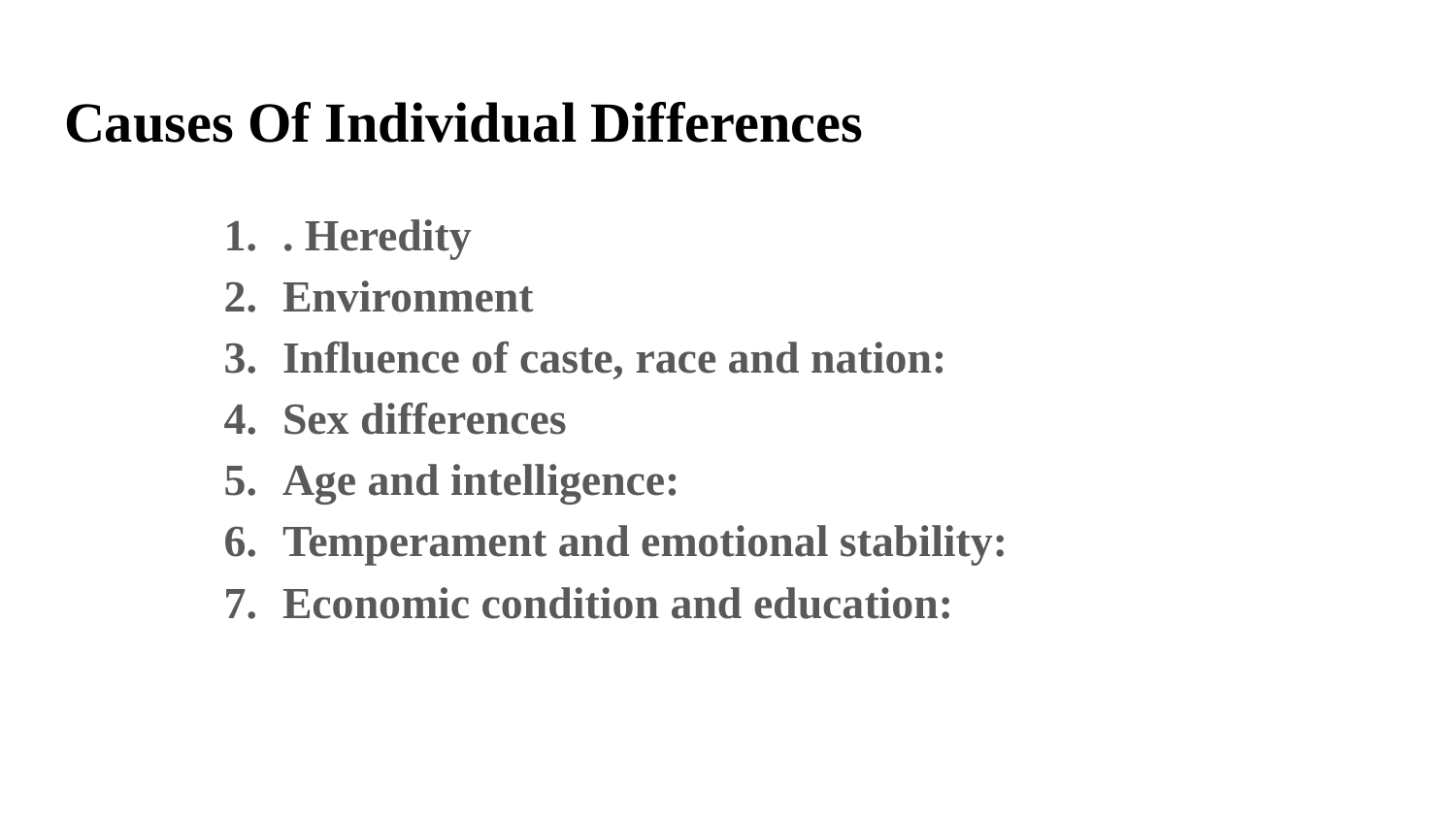

# Causes Of Individual Differences
. Heredity
Environment
Influence of caste, race and nation:
Sex differences
Age and intelligence:
Temperament and emotional stability:
Economic condition and education: